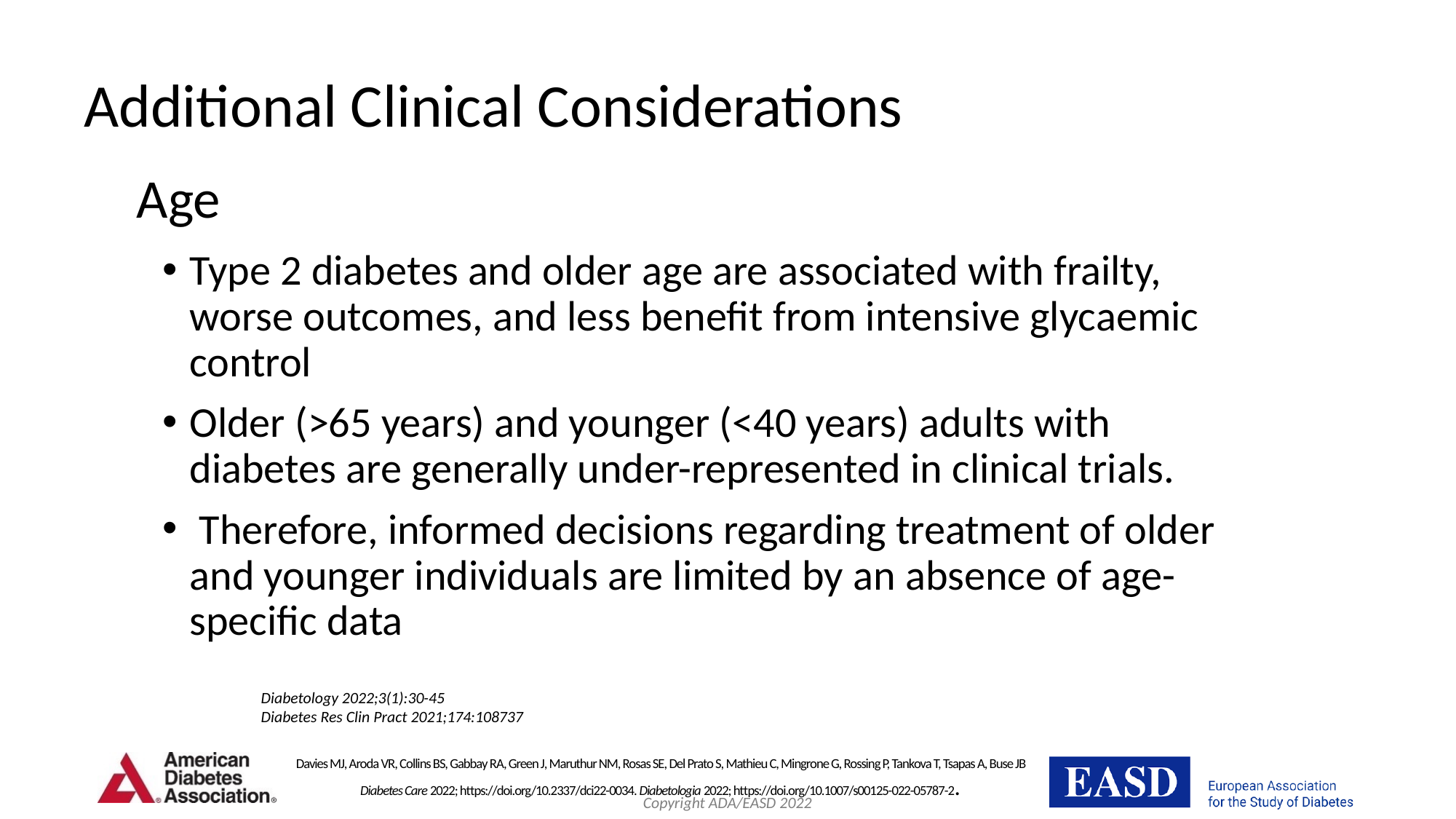

Additional Clinical Considerations
# Age
Type 2 diabetes and older age are associated with frailty, worse outcomes, and less benefit from intensive glycaemic control
Older (>65 years) and younger (<40 years) adults with diabetes are generally under-represented in clinical trials.
 Therefore, informed decisions regarding treatment of older and younger individuals are limited by an absence of age-specific data
Diabetology 2022;3(1):30-45
Diabetes Res Clin Pract 2021;174:108737
Davies MJ, Aroda VR, Collins BS, Gabbay RA, Green J, Maruthur NM, Rosas SE, Del Prato S, Mathieu C, Mingrone G, Rossing P, Tankova T, Tsapas A, Buse JB
Diabetes Care 2022; https://doi.org/10.2337/dci22-0034. Diabetologia 2022; https://doi.org/10.1007/s00125-022-05787-2.